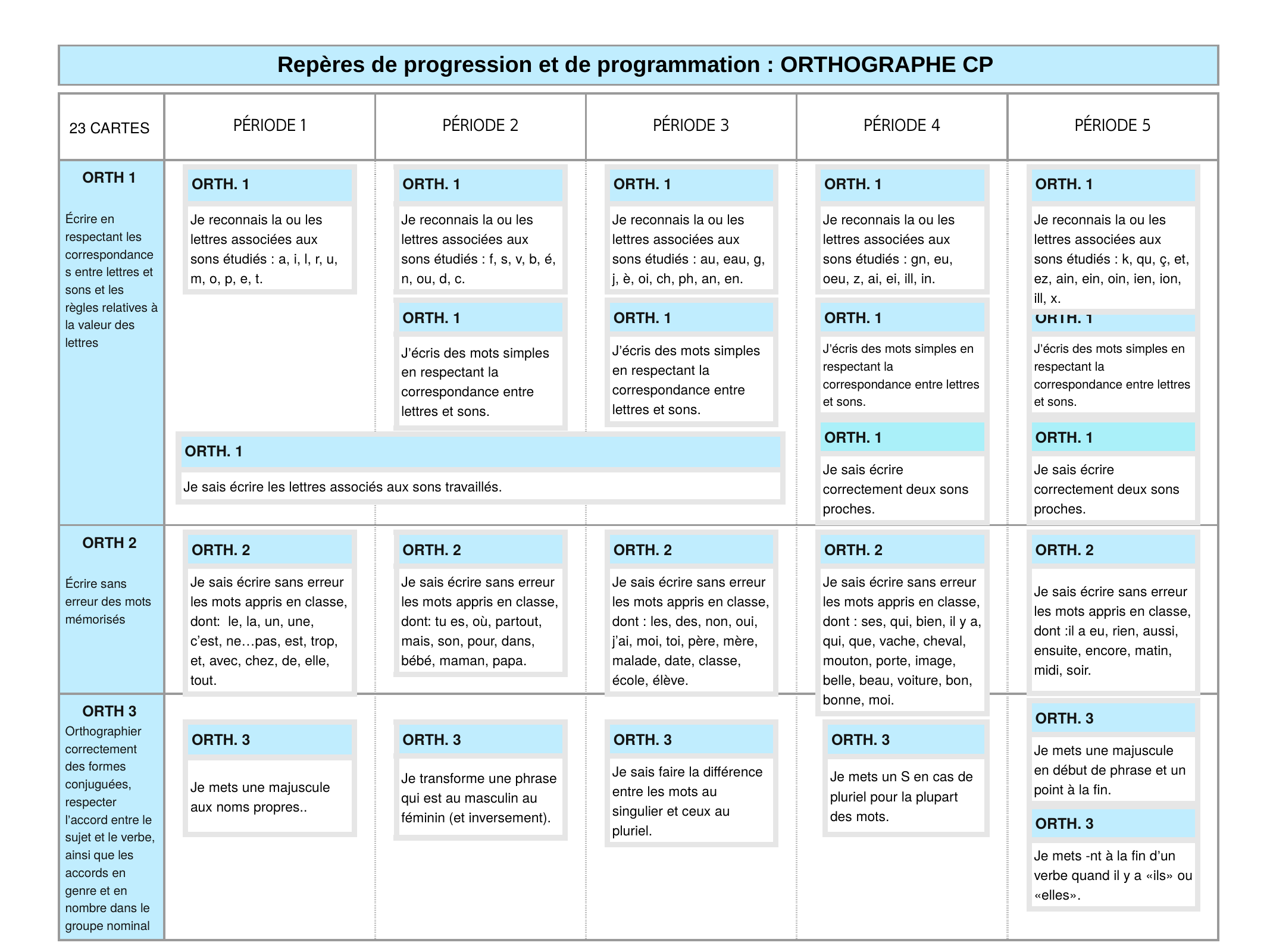

| Repères de progression et de programmation : ORTHOGRAPHE CP |
| --- |
| 23 CARTES | PÉRIODE 1 | PÉRIODE 2 | PÉRIODE 3 | PÉRIODE 4 | PÉRIODE 5 |
| --- | --- | --- | --- | --- | --- |
| ORTH 1 Écrire en respectant les correspondances entre lettres et sons et les règles relatives à la valeur des lettres |  |  |  |  |  |
| ORTH 2 Écrire sans erreur des mots mémorisés |  |  |  |  |  |
| ORTH 3 Orthographier correctement des formes conjuguées, respecter l’accord entre le sujet et le verbe, ainsi que les accords en genre et en nombre dans le groupe nominal |  |  |  |  |  |
| ORTH. 1 |
| --- |
| Je reconnais la ou les lettres associées aux sons étudiés : a, i, l, r, u, m, o, p, e, t. |
| ORTH. 1 |
| --- |
| Je reconnais la ou les lettres associées aux sons étudiés : f, s, v, b, é, n, ou, d, c. |
| ORTH. 1 |
| --- |
| Je reconnais la ou les lettres associées aux sons étudiés : au, eau, g, j, è, oi, ch, ph, an, en. |
| ORTH. 1 |
| --- |
| Je reconnais la ou les lettres associées aux sons étudiés : gn, eu, oeu, z, ai, ei, ill, in. |
| ORTH. 1 |
| --- |
| Je reconnais la ou les lettres associées aux sons étudiés : k, qu, ç, et, ez, ain, ein, oin, ien, ion, ill, x. |
| ORTH. 1 |
| --- |
| J’écris des mots simples en respectant la correspondance entre lettres et sons. |
| ORTH. 1 |
| --- |
| J’écris des mots simples en respectant la correspondance entre lettres et sons. |
| ORTH. 1 |
| --- |
| J’écris des mots simples en respectant la correspondance entre lettres et sons. |
| ORTH. 1 |
| --- |
| J’écris des mots simples en respectant la correspondance entre lettres et sons. |
| ORTH. 1 |
| --- |
| Je sais écrire correctement deux sons proches. |
| ORTH. 1 |
| --- |
| Je sais écrire correctement deux sons proches. |
| ORTH. 1 |
| --- |
| Je sais écrire les lettres associés aux sons travaillés. |
| ORTH. 2 |
| --- |
| Je sais écrire sans erreur les mots appris en classe, dont: le, la, un, une, c’est, ne…pas, est, trop, et, avec, chez, de, elle, tout. |
| ORTH. 2 |
| --- |
| Je sais écrire sans erreur les mots appris en classe, dont: tu es, où, partout, mais, son, pour, dans, bébé, maman, papa. |
| ORTH. 2 |
| --- |
| Je sais écrire sans erreur les mots appris en classe, dont : les, des, non, oui, j’ai, moi, toi, père, mère, malade, date, classe, école, élève. |
| ORTH. 2 |
| --- |
| Je sais écrire sans erreur les mots appris en classe, dont : ses, qui, bien, il y a, qui, que, vache, cheval, mouton, porte, image, belle, beau, voiture, bon, bonne, moi. |
| ORTH. 2 |
| --- |
| Je sais écrire sans erreur les mots appris en classe, dont :il a eu, rien, aussi, ensuite, encore, matin, midi, soir. |
| ORTH. 3 |
| --- |
| Je mets une majuscule en début de phrase et un point à la fin. |
| ORTH. 3 |
| --- |
| Je mets une majuscule aux noms propres.. |
| ORTH. 3 |
| --- |
| Je transforme une phrase qui est au masculin au féminin (et inversement). |
| ORTH. 3 |
| --- |
| Je sais faire la différence entre les mots au singulier et ceux au pluriel. |
| ORTH. 3 |
| --- |
| Je mets un S en cas de pluriel pour la plupart des mots. |
| ORTH. 3 |
| --- |
| Je mets -nt à la fin d’un verbe quand il y a «ils» ou «elles». |